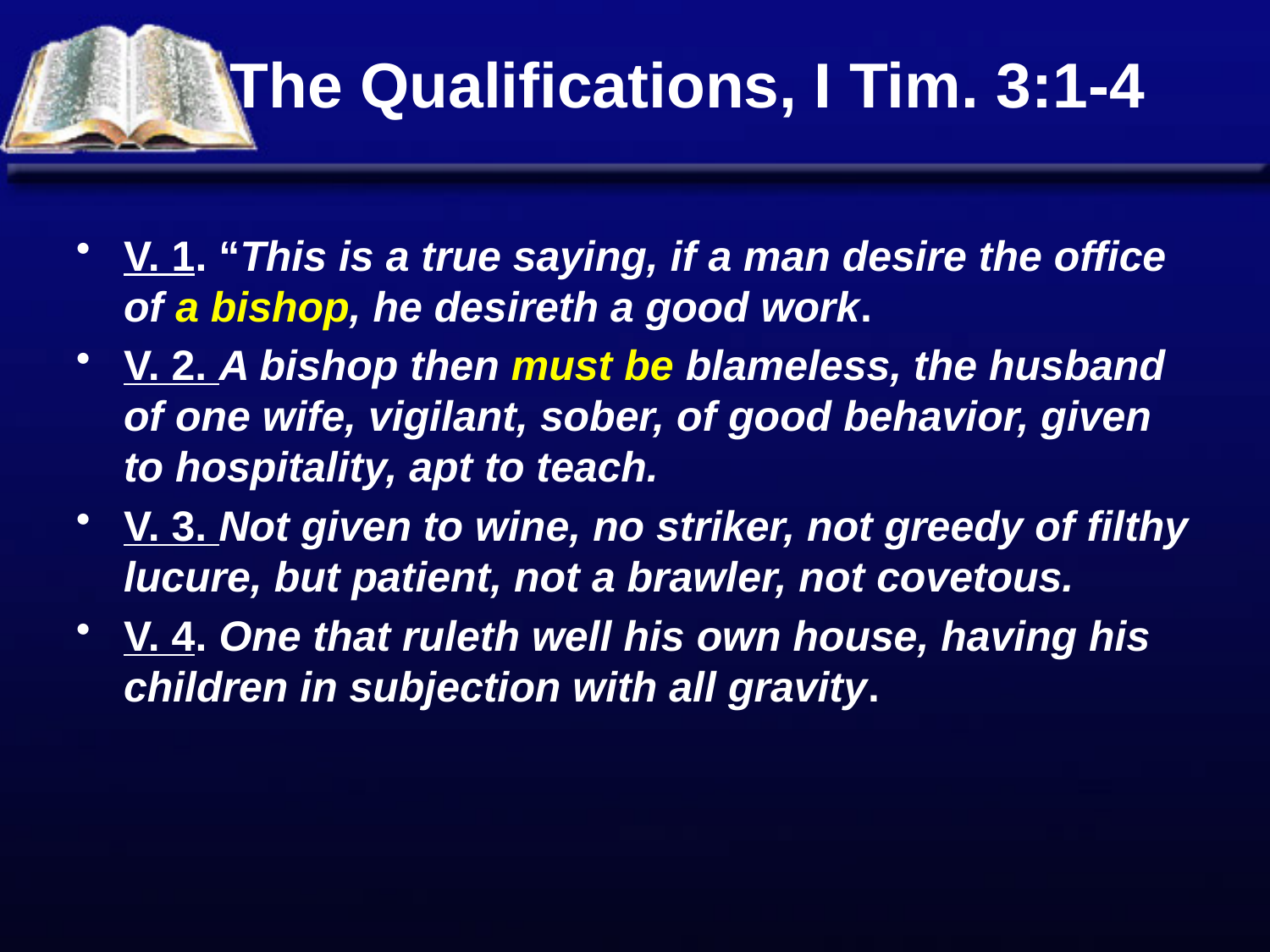

# The Qualifications, I Tim. 3:1-4
V. 1. “This is a true saying, if a man desire the office of a bishop, he desireth a good work.
V. 2. A bishop then must be blameless, the husband of one wife, vigilant, sober, of good behavior, given to hospitality, apt to teach.
V. 3. Not given to wine, no striker, not greedy of filthy lucure, but patient, not a brawler, not covetous.
V. 4. One that ruleth well his own house, having his children in subjection with all gravity.